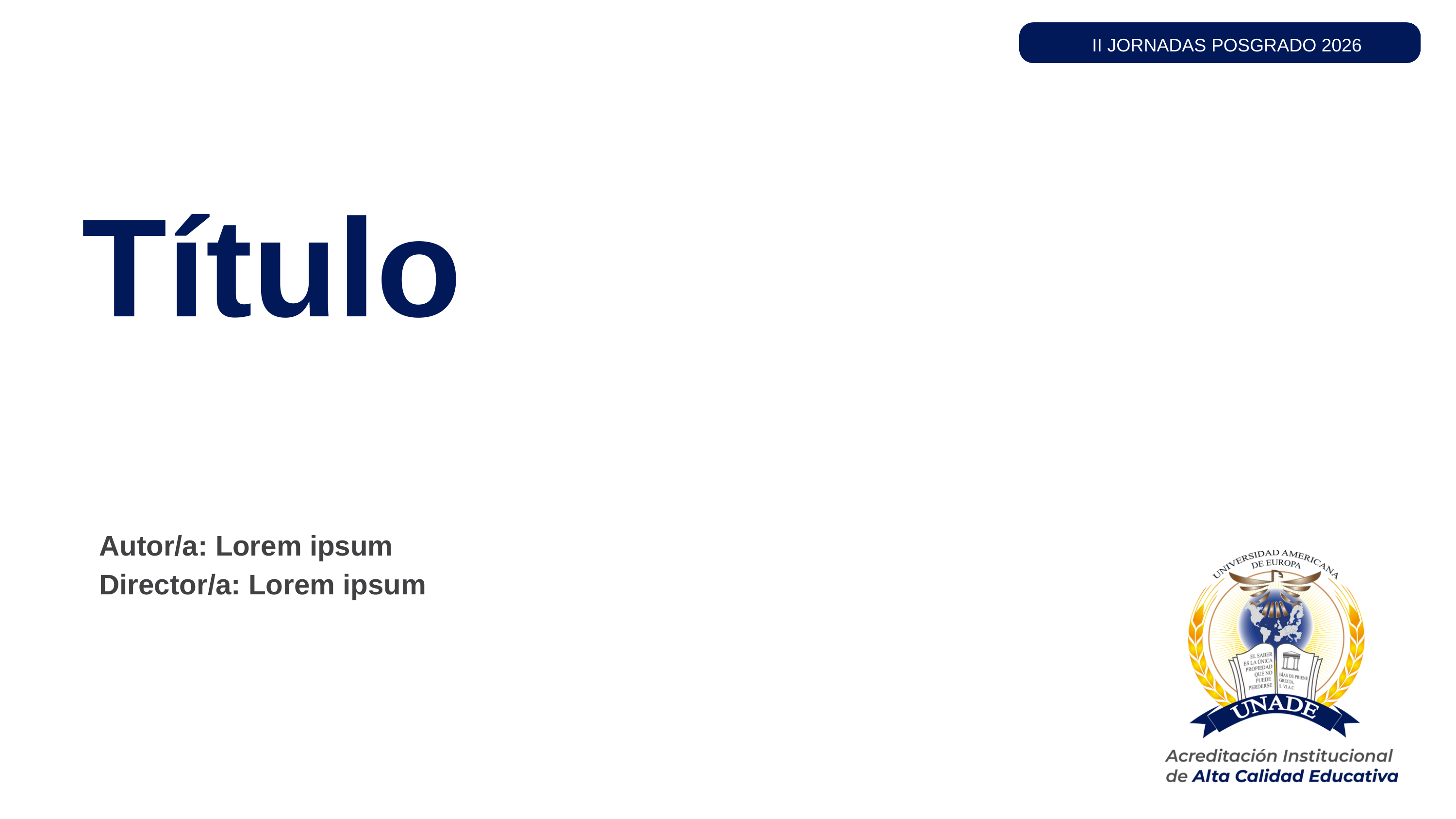

II JORNADAS POSGRADO 2026
Título
Autor/a: Lorem ipsum
Director/a: Lorem ipsum